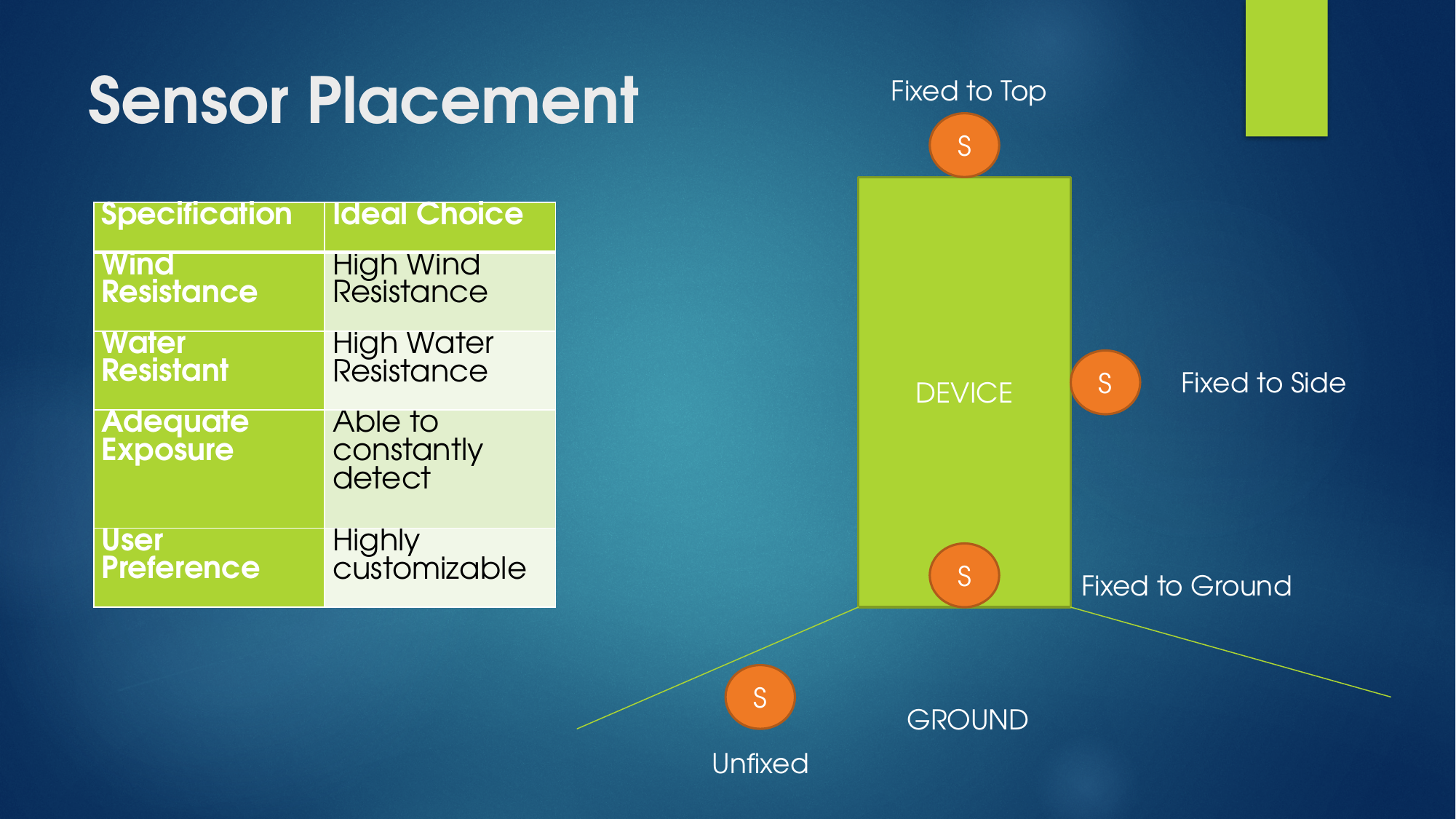

# Sensor Placement
Fixed to Top
S
DEVICE
| Specification | Ideal Choice |
| --- | --- |
| Wind Resistance | High Wind Resistance |
| Water Resistant | High Water Resistance |
| Adequate Exposure | Able to constantly detect |
| User Preference | Highly customizable |
S
Fixed to Side
S
Fixed to Ground
S
Unfixed
GROUND